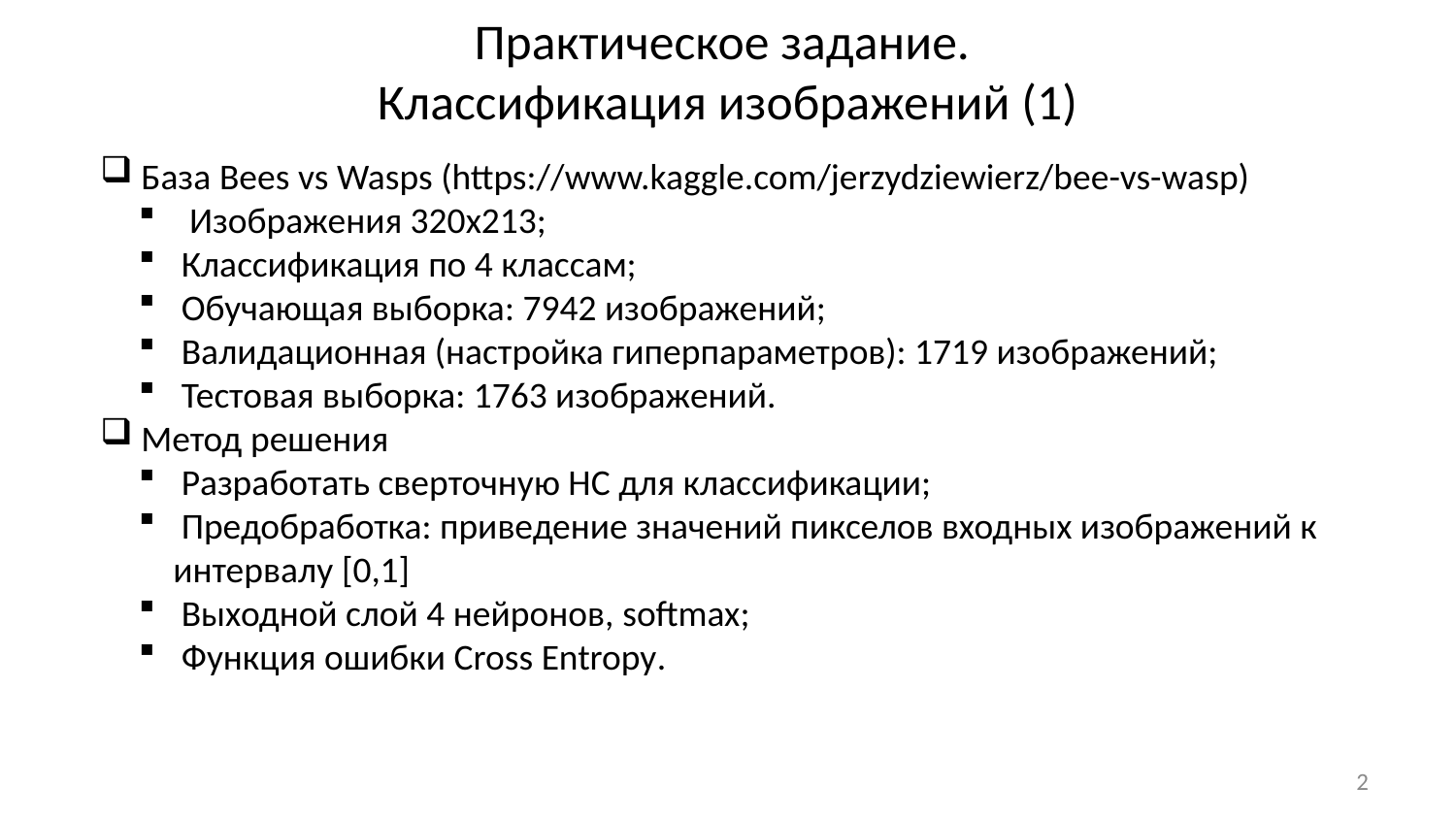

# Практическое задание. Классификация изображений (1)
 База Bees vs Wasps (https://www.kaggle.com/jerzydziewierz/bee-vs-wasp)
  Изображения 320х213;
 Классификация по 4 классам;
 Обучающая выборка: 7942 изображений;
 Валидационная (настройка гиперпараметров): 1719 изображений;
 Тестовая выборка: 1763 изображений.
 Метод решения
 Разработать сверточную НС для классификации;
 Предобработка: приведение значений пикселов входных изображений к интервалу [0,1]
 Выходной слой 4 нейронов, softmax;
 Функция ошибки Cross Entropy.
2